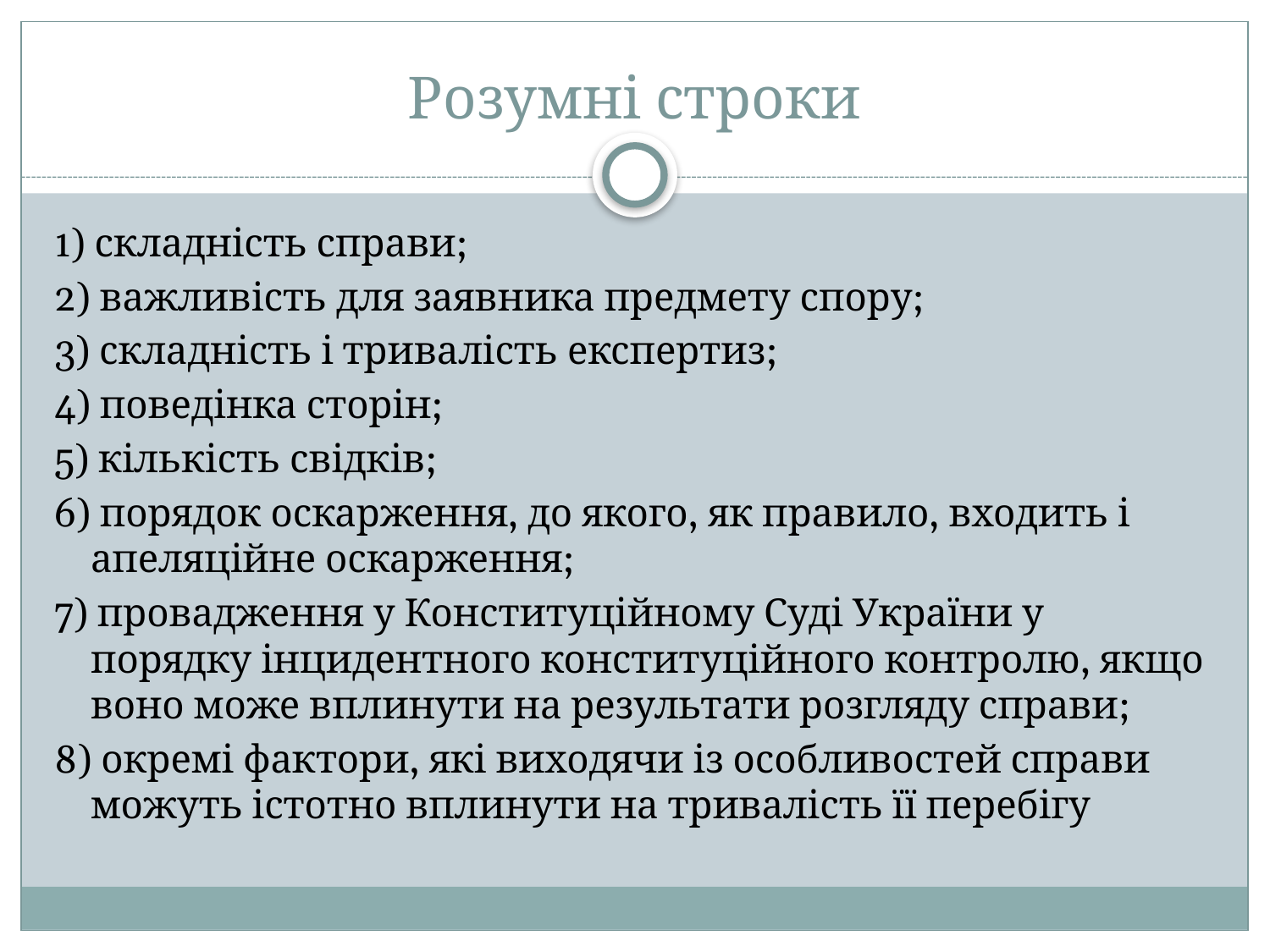

# Розумні строки
1) складність справи;
2) важливість для заявника предмету спору;
3) складність і тривалість експертиз;
4) поведінка сторін;
5) кількість свідків;
6) порядок оскарження, до якого, як правило, входить і апеляційне оскарження;
7) провадження у Конституційному Суді України у порядку інцидентного конституційного контролю, якщо воно може вплинути на результати розгляду справи;
8) окремі фактори, які виходячи із особливостей справи можуть істотно вплинути на тривалість її перебігу